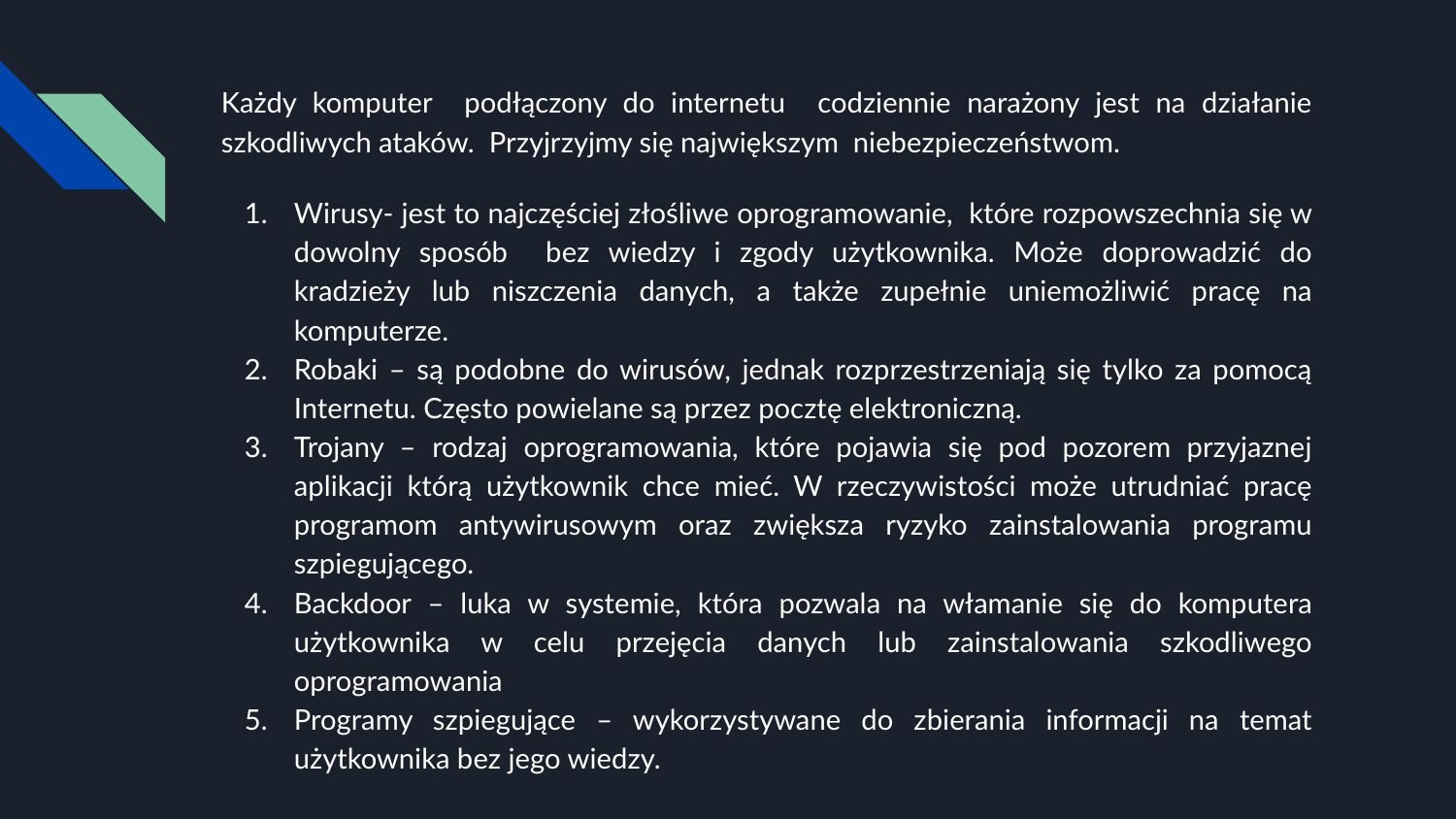

Każdy komputer  podłączony do internetu  codziennie narażony jest na działanie szkodliwych ataków.  Przyjrzyjmy się największym  niebezpieczeństwom.
Wirusy- jest to najczęściej złośliwe oprogramowanie,  które rozpowszechnia się w dowolny sposób  bez wiedzy i zgody użytkownika. Może doprowadzić do kradzieży lub niszczenia danych, a także zupełnie uniemożliwić pracę na komputerze.
Robaki – są podobne do wirusów, jednak rozprzestrzeniają się tylko za pomocą Internetu. Często powielane są przez pocztę elektroniczną.
Trojany – rodzaj oprogramowania, które pojawia się pod pozorem przyjaznej aplikacji którą użytkownik chce mieć. W rzeczywistości może utrudniać pracę programom antywirusowym oraz zwiększa ryzyko zainstalowania programu szpiegującego.
Backdoor – luka w systemie, która pozwala na włamanie się do komputera użytkownika w celu przejęcia danych lub zainstalowania szkodliwego oprogramowania
Programy szpiegujące – wykorzystywane do zbierania informacji na temat użytkownika bez jego wiedzy.